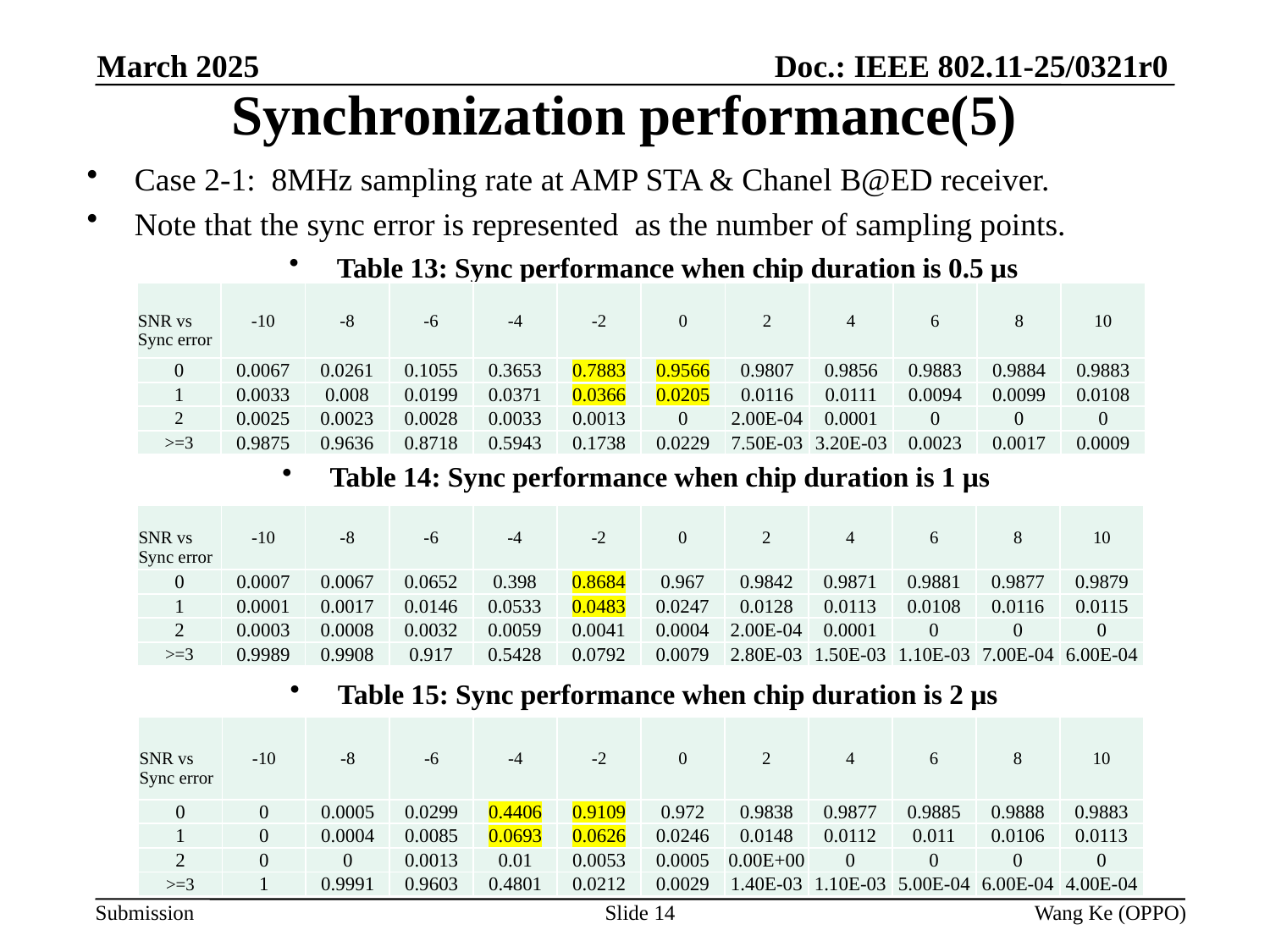

# Synchronization performance(5)
Doc.: IEEE 802.11-25/0321r0
March 2025
Case 2-1:  8MHz sampling rate at AMP STA & Chanel B@ED receiver.
Note that the sync error is represented  as the number of sampling points.
Table 13: Sync performance when chip duration is 0.5 µs
| SNR vs Sync error | -10 | -8 | -6 | -4 | -2 | 0 | 2 | 4 | 6 | 8 | 10 |
| --- | --- | --- | --- | --- | --- | --- | --- | --- | --- | --- | --- |
| 0 | 0.0067 | 0.0261 | 0.1055 | 0.3653 | 0.7883 | 0.9566 | 0.9807 | 0.9856 | 0.9883 | 0.9884 | 0.9883 |
| 1 | 0.0033 | 0.008 | 0.0199 | 0.0371 | 0.0366 | 0.0205 | 0.0116 | 0.0111 | 0.0094 | 0.0099 | 0.0108 |
| 2 | 0.0025 | 0.0023 | 0.0028 | 0.0033 | 0.0013 | 0 | 2.00E-04 | 0.0001 | 0 | 0 | 0 |
| >=3 | 0.9875 | 0.9636 | 0.8718 | 0.5943 | 0.1738 | 0.0229 | 7.50E-03 | 3.20E-03 | 0.0023 | 0.0017 | 0.0009 |
Table 14: Sync performance when chip duration is 1 µs
| SNR vs Sync error | -10 | -8 | -6 | -4 | -2 | 0 | 2 | 4 | 6 | 8 | 10 |
| --- | --- | --- | --- | --- | --- | --- | --- | --- | --- | --- | --- |
| 0 | 0.0007 | 0.0067 | 0.0652 | 0.398 | 0.8684 | 0.967 | 0.9842 | 0.9871 | 0.9881 | 0.9877 | 0.9879 |
| 1 | 0.0001 | 0.0017 | 0.0146 | 0.0533 | 0.0483 | 0.0247 | 0.0128 | 0.0113 | 0.0108 | 0.0116 | 0.0115 |
| 2 | 0.0003 | 0.0008 | 0.0032 | 0.0059 | 0.0041 | 0.0004 | 2.00E-04 | 0.0001 | 0 | 0 | 0 |
| >=3 | 0.9989 | 0.9908 | 0.917 | 0.5428 | 0.0792 | 0.0079 | 2.80E-03 | 1.50E-03 | 1.10E-03 | 7.00E-04 | 6.00E-04 |
Table 15: Sync performance when chip duration is 2 µs
| SNR vs Sync error | -10 | -8 | -6 | -4 | -2 | 0 | 2 | 4 | 6 | 8 | 10 |
| --- | --- | --- | --- | --- | --- | --- | --- | --- | --- | --- | --- |
| 0 | 0 | 0.0005 | 0.0299 | 0.4406 | 0.9109 | 0.972 | 0.9838 | 0.9877 | 0.9885 | 0.9888 | 0.9883 |
| 1 | 0 | 0.0004 | 0.0085 | 0.0693 | 0.0626 | 0.0246 | 0.0148 | 0.0112 | 0.011 | 0.0106 | 0.0113 |
| 2 | 0 | 0 | 0.0013 | 0.01 | 0.0053 | 0.0005 | 0.00E+00 | 0 | 0 | 0 | 0 |
| >=3 | 1 | 0.9991 | 0.9603 | 0.4801 | 0.0212 | 0.0029 | 1.40E-03 | 1.10E-03 | 5.00E-04 | 6.00E-04 | 4.00E-04 |
Slide 14
Wang Ke (OPPO)